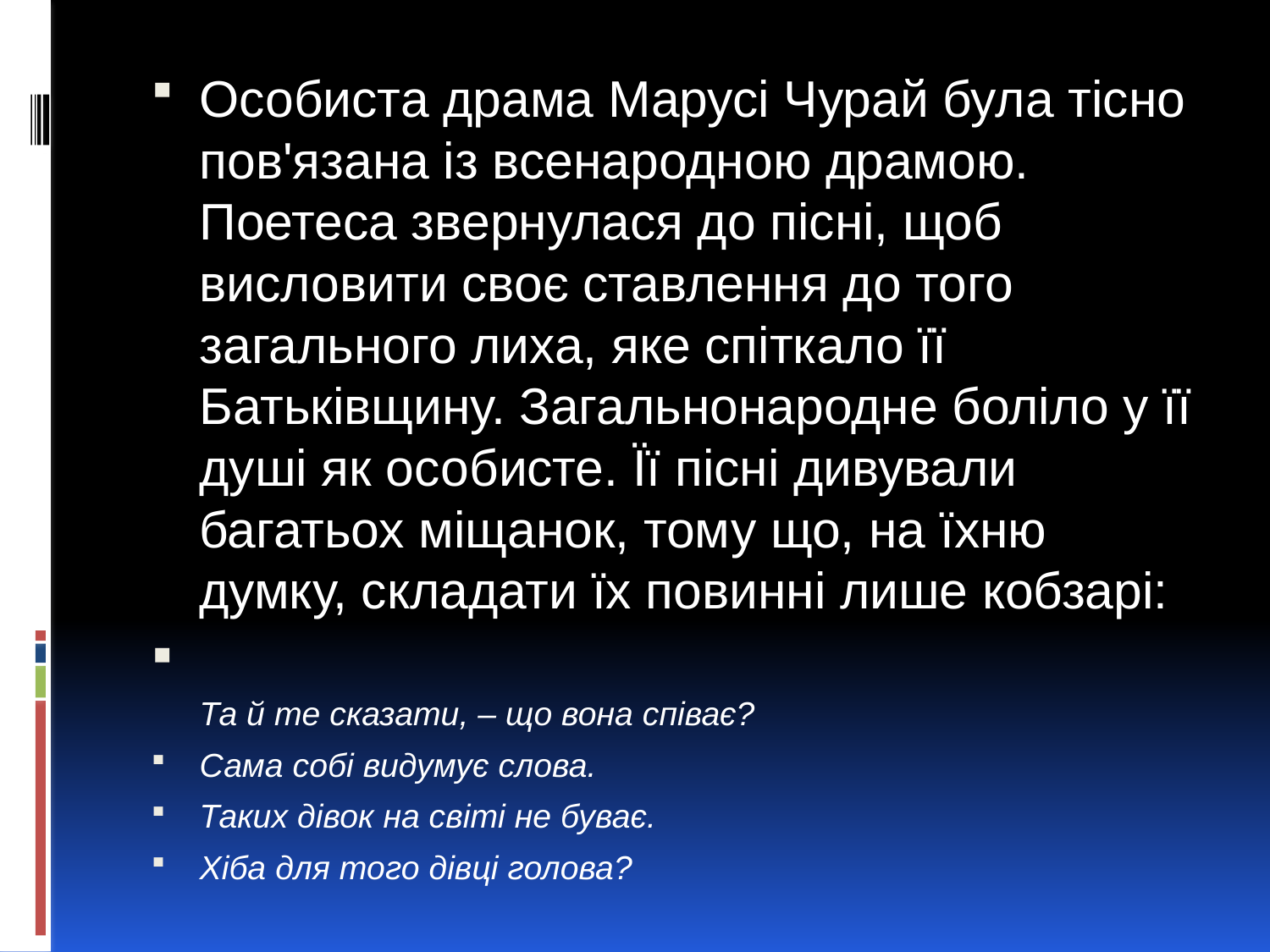

Особиста драма Марусі Чурай була тісно пов'язана із всенародною драмою. Поетеса звернулася до пісні, щоб висловити своє ставлення до того загального лиха, яке спіткало її Батьківщину. Загальнонародне боліло у її душі як особисте. Її пісні дивували багатьох міщанок, тому що, на їхню думку, складати їх повинні лише кобзарі:
Та й те сказати, – що вона співає?
Сама собі видумує слова.
Таких дівок на світі не буває.
Хіба для того дівці голова?

#